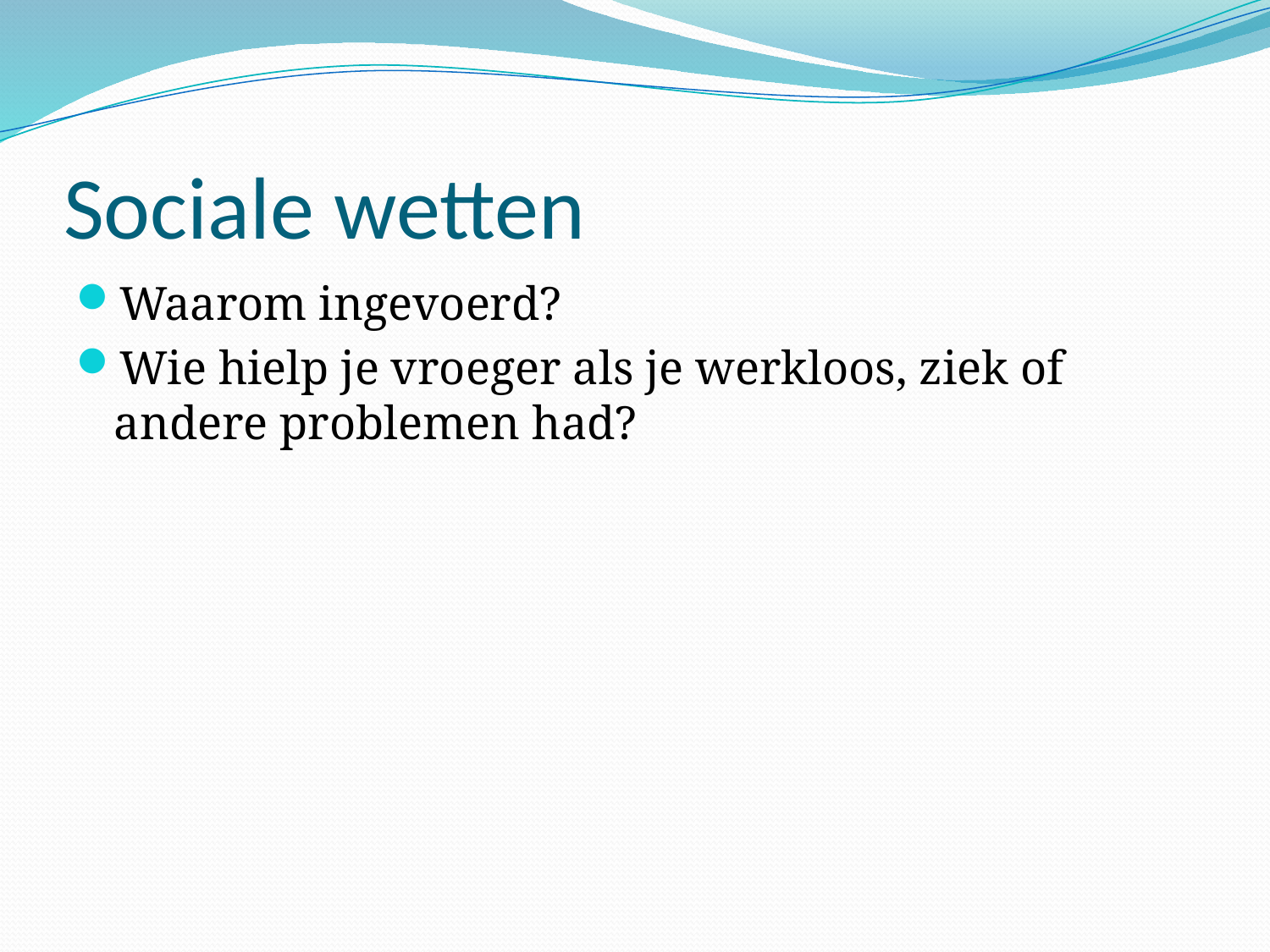

# Sociale wetten
Waarom ingevoerd?
Wie hielp je vroeger als je werkloos, ziek of andere problemen had?